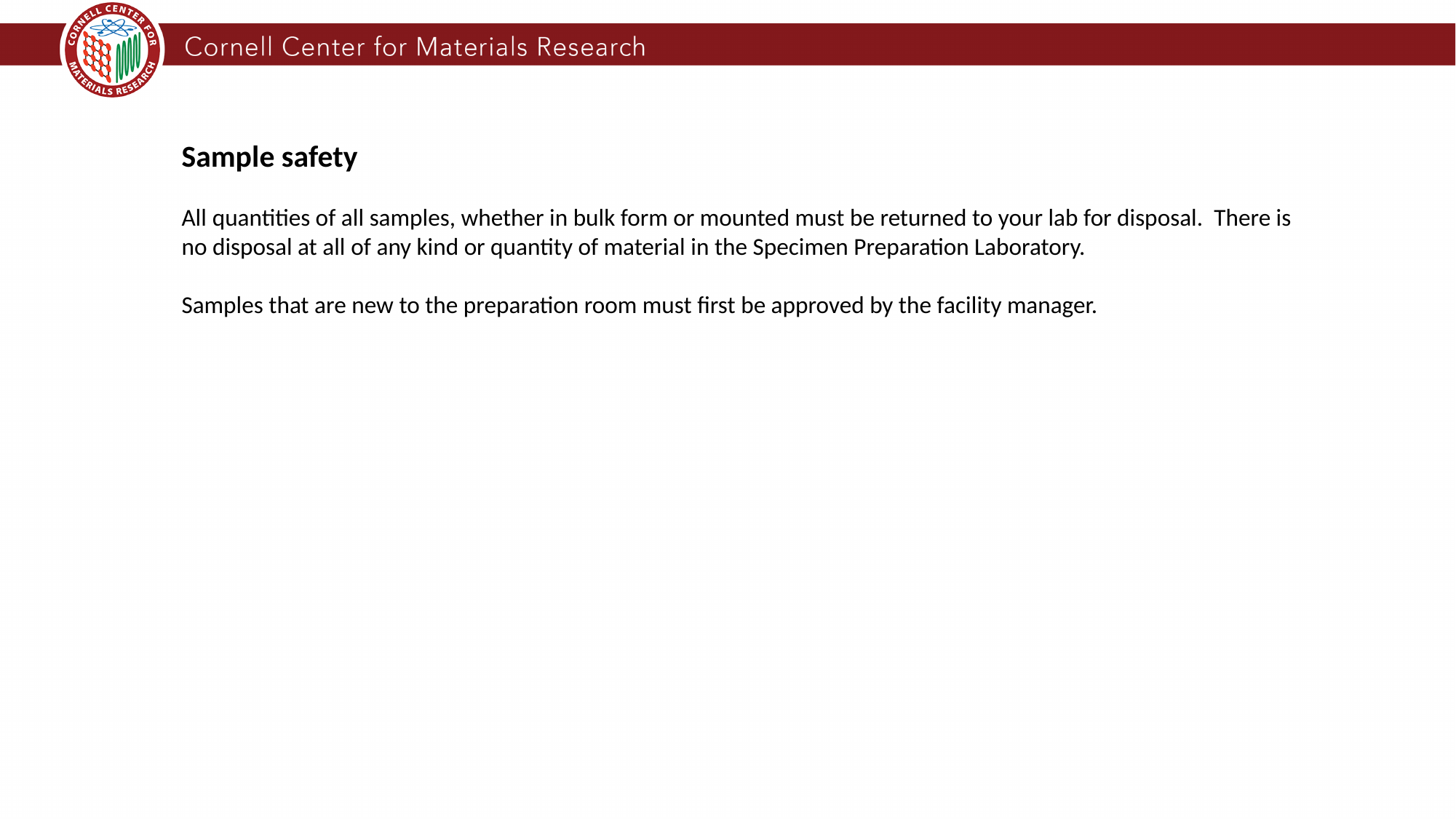

Sample safety

All quantities of all samples, whether in bulk form or mounted must be returned to your lab for disposal.  There is no disposal at all of any kind or quantity of material in the Specimen Preparation Laboratory.

Samples that are new to the preparation room must first be approved by the facility manager.